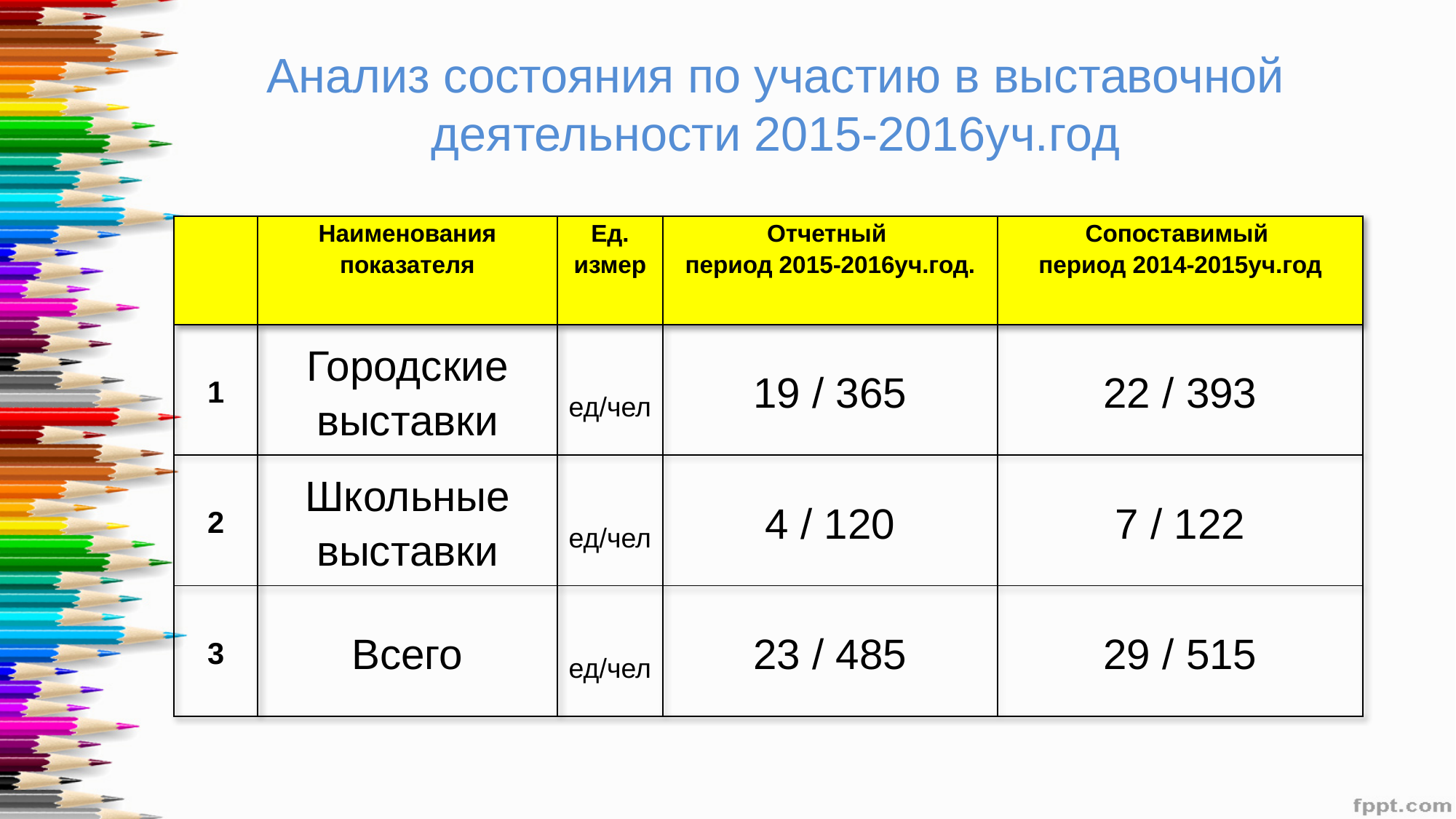

# Анализ состояния по участию в выставочной деятельности 2015-2016уч.год
|  | Наименования показателя | Ед. измер | Отчетный период 2015-2016уч.год. | Сопоставимый период 2014-2015уч.год |
| --- | --- | --- | --- | --- |
| 1 | Городские выставки | ед/чел | 19 / 365 | 22 / 393 |
| 2 | Школьные выставки | ед/чел | 4 / 120 | 7 / 122 |
| 3 | Всего | ед/чел | 23 / 485 | 29 / 515 |